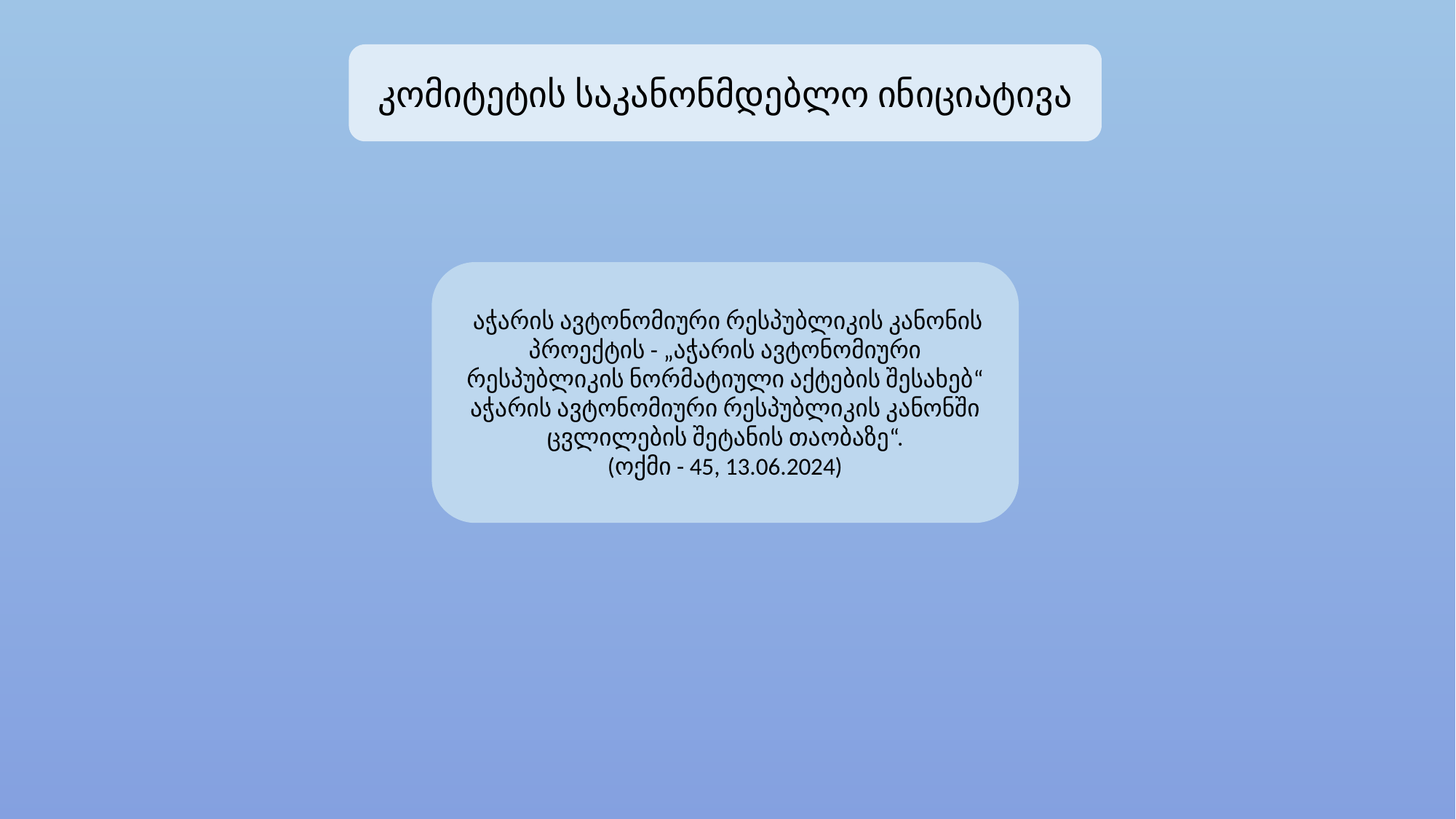

კომიტეტის საკანონმდებლო ინიციატივა
 აჭარის ავტონომიური რესპუბლიკის კანონის პროექტის - „აჭარის ავტონომიური რესპუბლიკის ნორმატიული აქტების შესახებ“ აჭარის ავტონომიური რესპუბლიკის კანონში ცვლილების შეტანის თაობაზე“.
(ოქმი - 45, 13.06.2024)